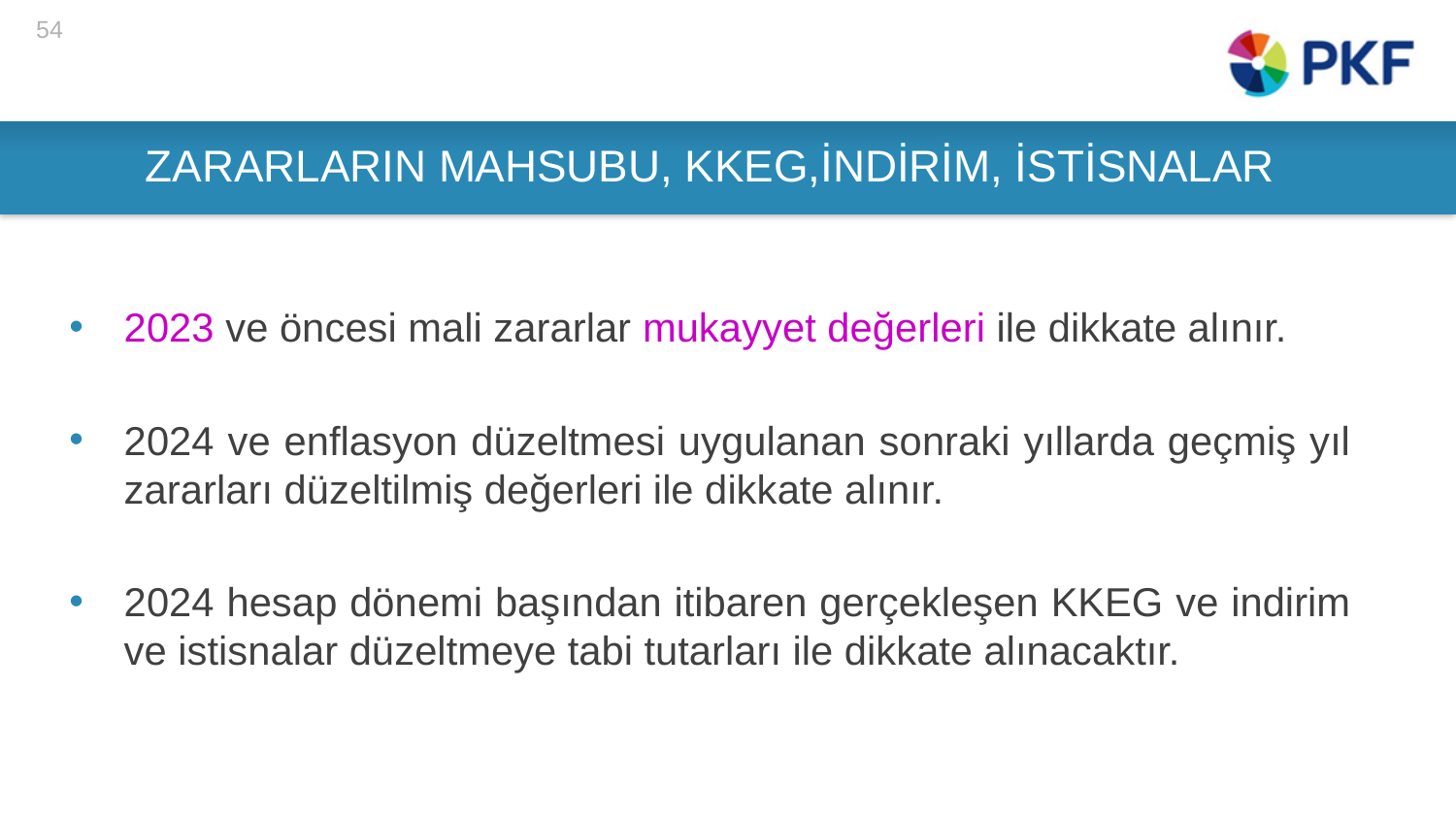

54
# ZARARLARIN MAHSUBU, KKEG,İNDİRİM, İSTİSNALAR

2023 ve öncesi mali zararlar mukayyet değerleri ile dikkate alınır.

2024 ve enflasyon düzeltmesi uygulanan sonraki yıllarda geçmiş yıl zararları düzeltilmiş değerleri ile dikkate alınır.

2024 hesap dönemi başından itibaren gerçekleşen KKEG ve indirim ve istisnalar düzeltmeye tabi tutarları ile dikkate alınacaktır.